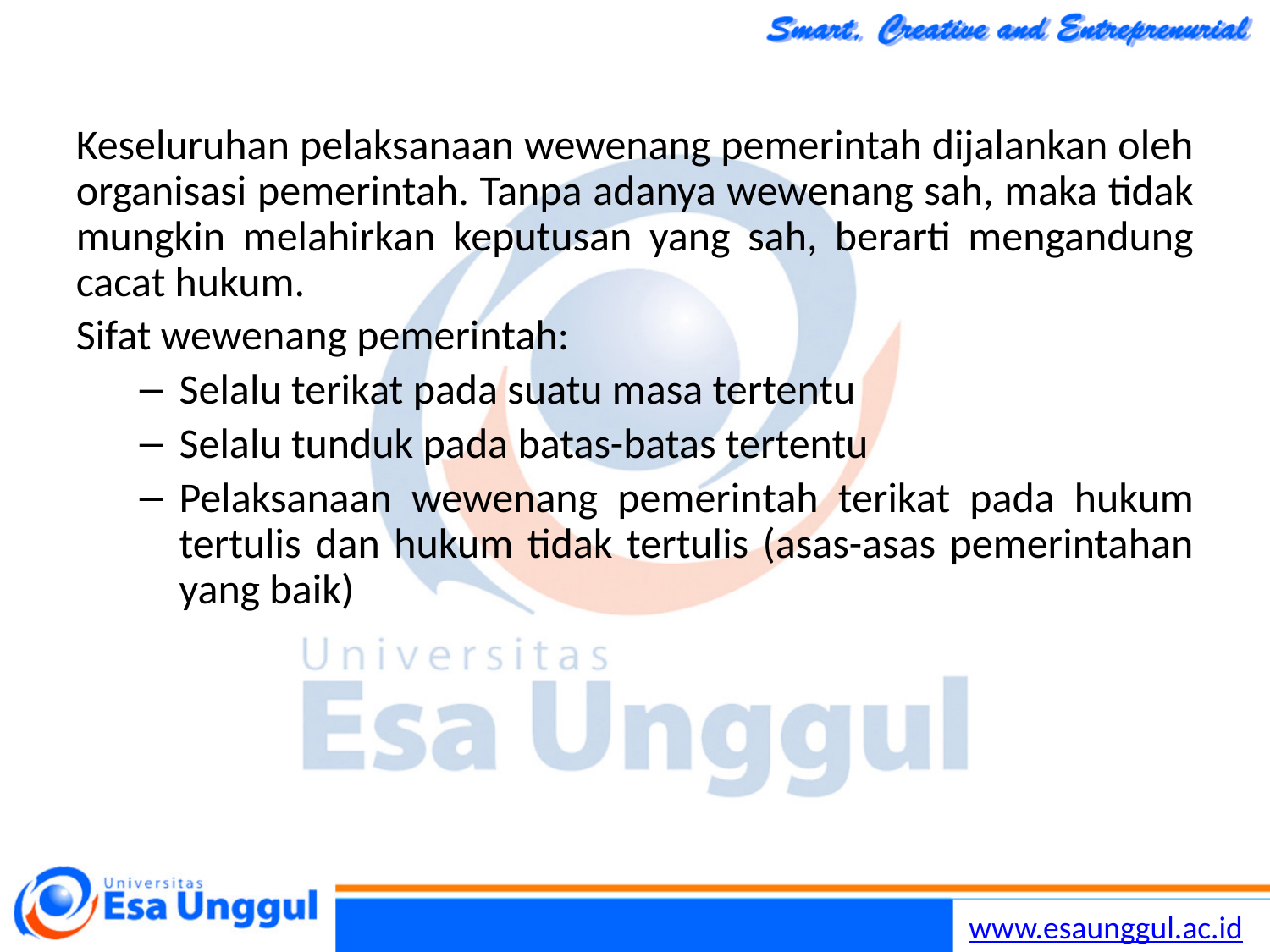

#
Keseluruhan pelaksanaan wewenang pemerintah dijalankan oleh organisasi pemerintah. Tanpa adanya wewenang sah, maka tidak mungkin melahirkan keputusan yang sah, berarti mengandung cacat hukum.
Sifat wewenang pemerintah:
Selalu terikat pada suatu masa tertentu
Selalu tunduk pada batas-batas tertentu
Pelaksanaan wewenang pemerintah terikat pada hukum tertulis dan hukum tidak tertulis (asas-asas pemerintahan yang baik)